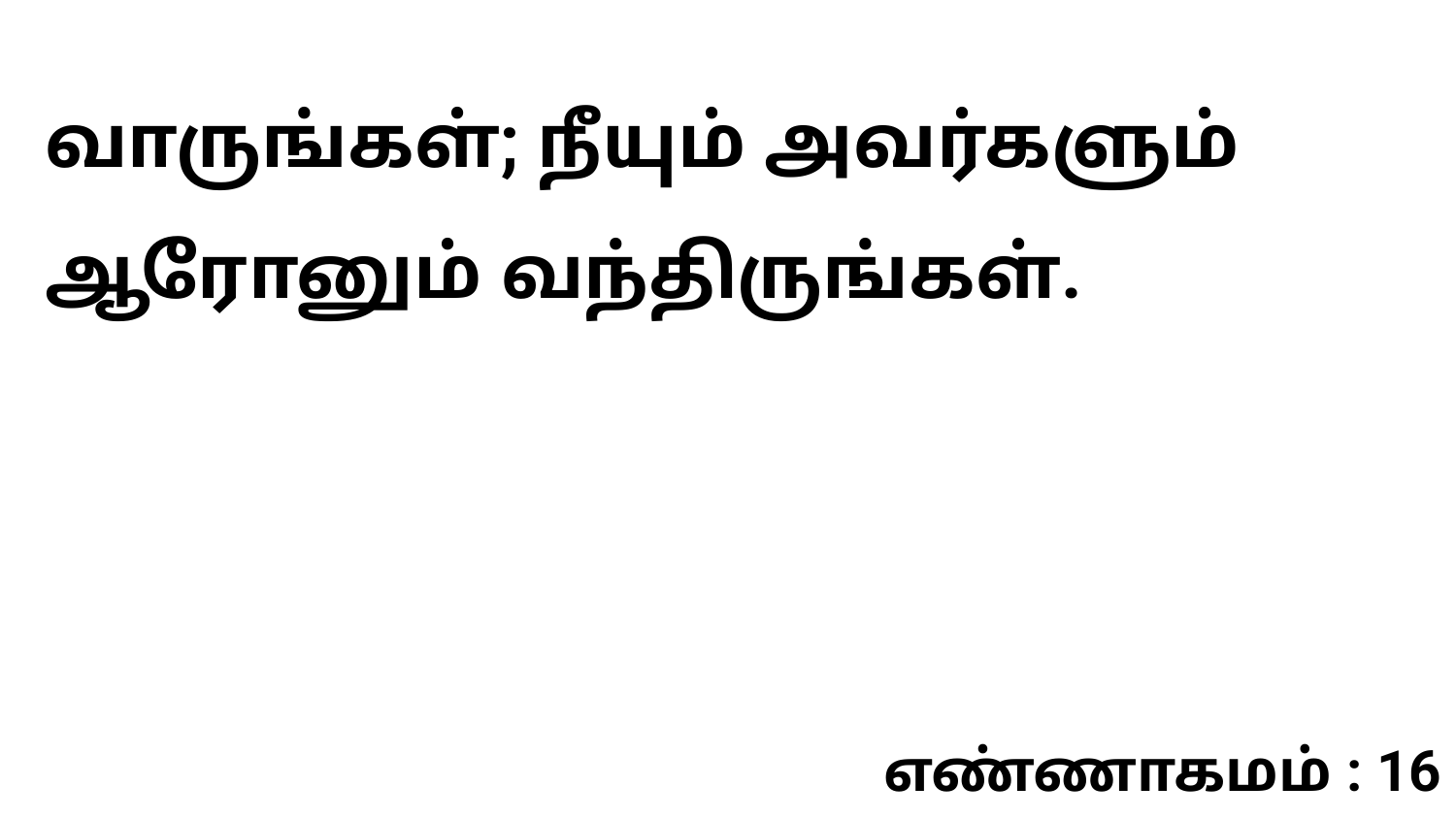

வாருங்கள்; நீயும் அவர்களும் ஆரோனும் வந்திருங்கள்.
எண்ணாகமம் : 16